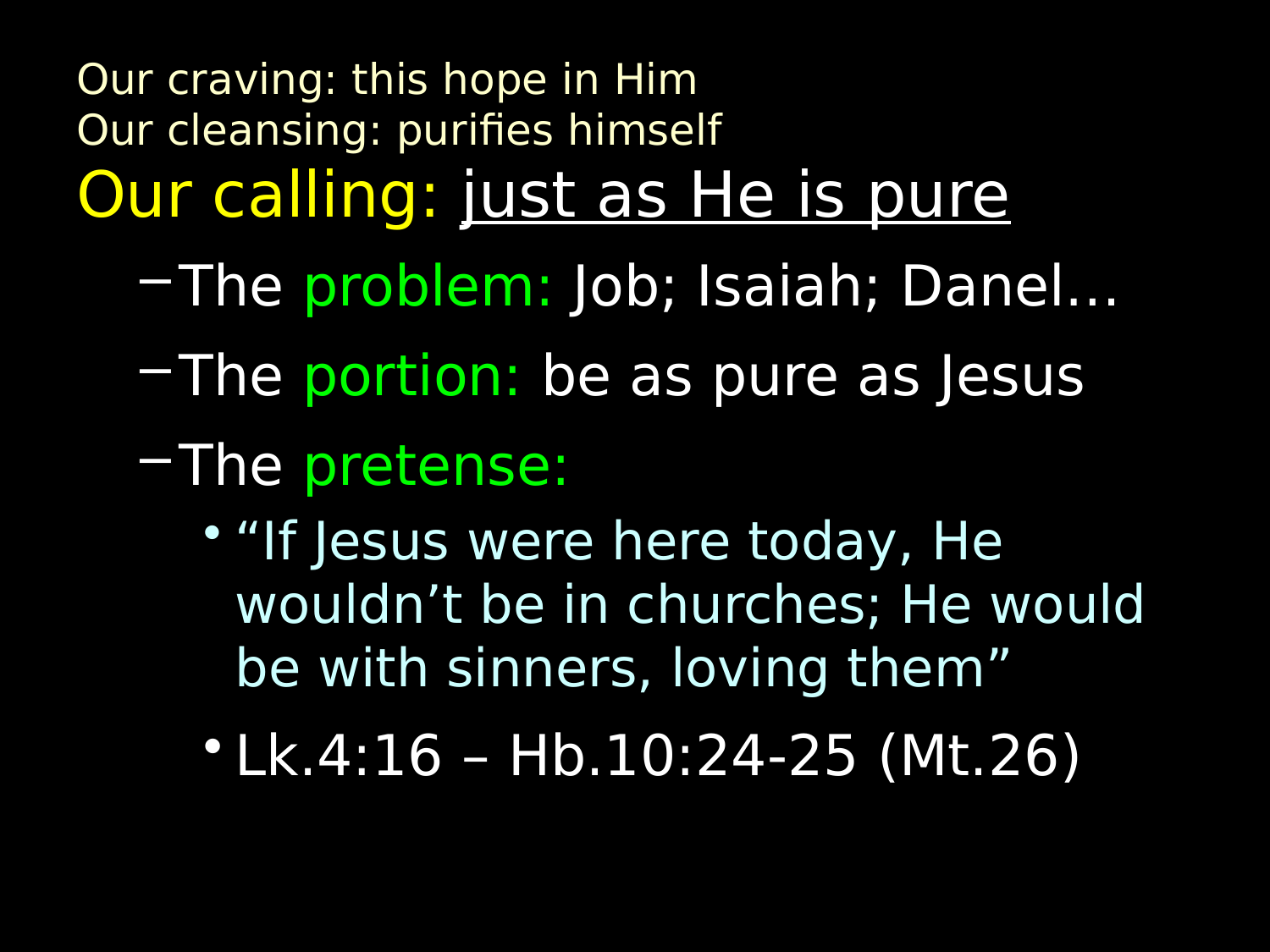

# Our craving: this hope in Him Our cleansing: purifies himself Our calling: just as He is pure
The problem: Job; Isaiah; Danel…
The portion: be as pure as Jesus
The pretense:
“If Jesus were here today, He wouldn’t be in churches; He would be with sinners, loving them”
Lk.4:16 – Hb.10:24-25 (Mt.26)